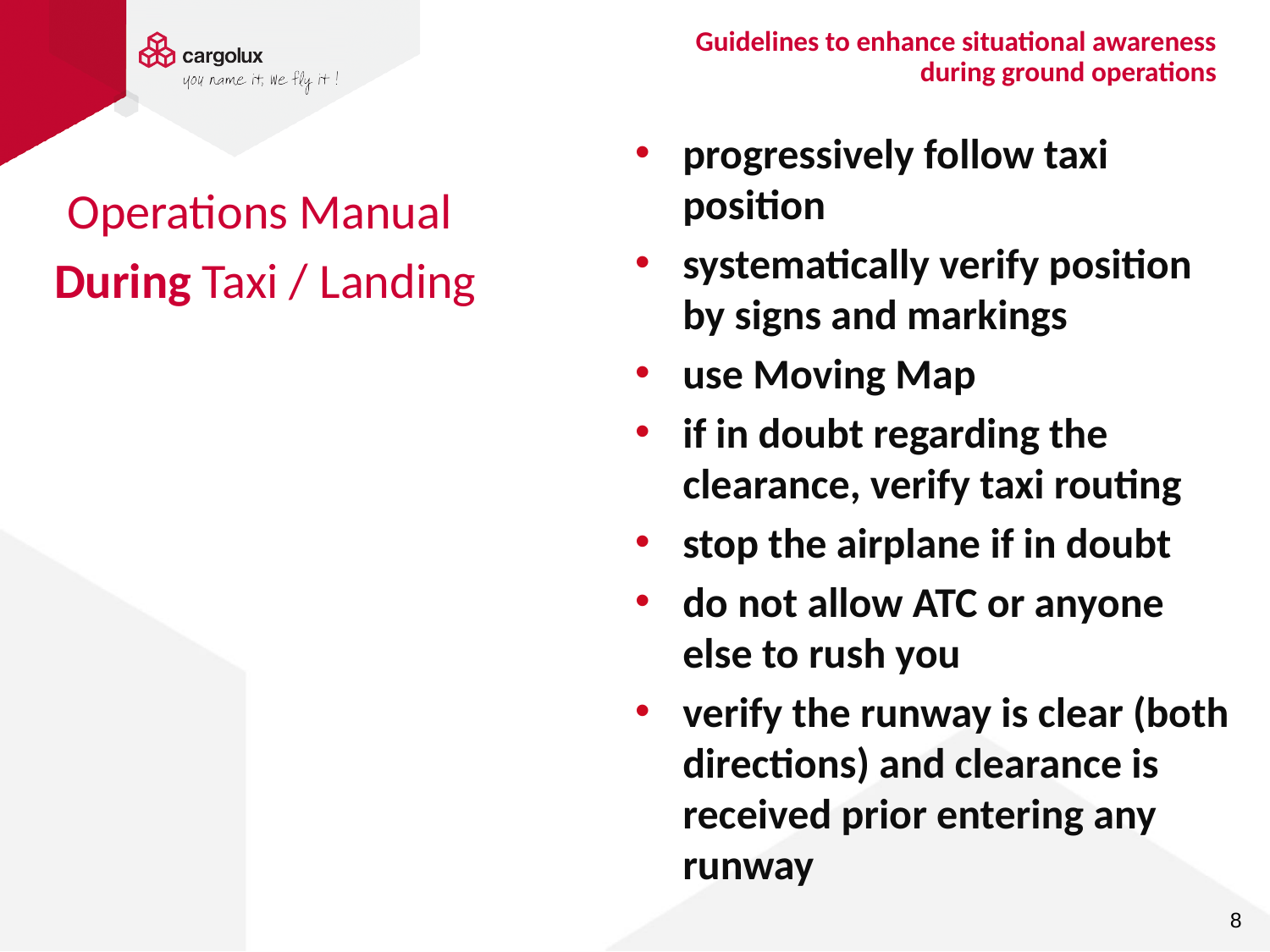

Guidelines to enhance situational awareness during ground operations
progressively follow taxi position
systematically verify position by signs and markings
use Moving Map
if in doubt regarding the clearance, verify taxi routing
stop the airplane if in doubt
do not allow ATC or anyone else to rush you
verify the runway is clear (both directions) and clearance is received prior entering any runway
Operations Manual
During Taxi / Landing